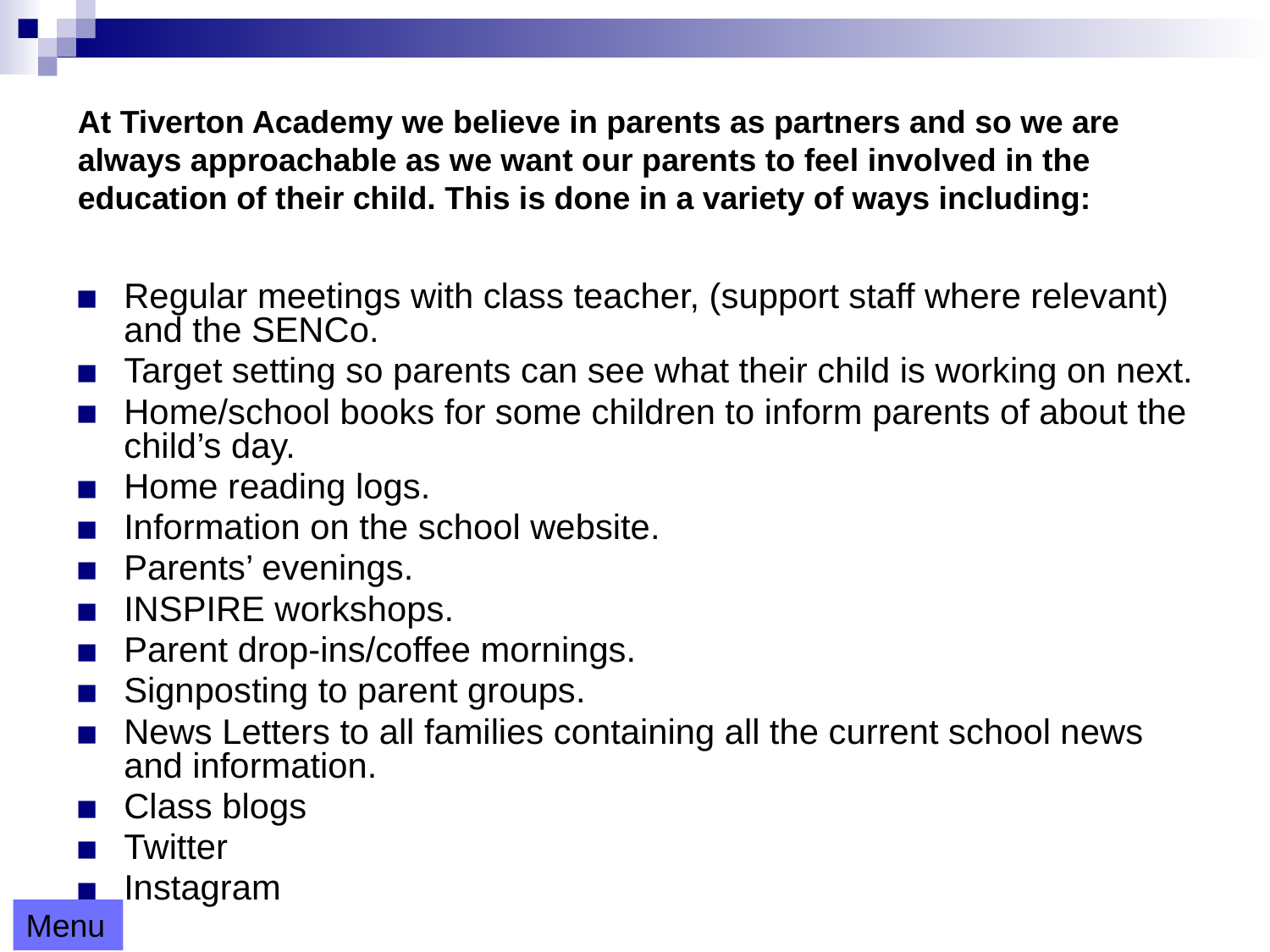

# At Tiverton Academy we believe in parents as partners and so we are always approachable as we want our parents to feel involved in the education of their child. This is done in a variety of ways including:
Regular meetings with class teacher, (support staff where relevant) and the SENCo.
Target setting so parents can see what their child is working on next.
Home/school books for some children to inform parents of about the child’s day.
Home reading logs.
Information on the school website.
Parents’ evenings.
INSPIRE workshops.
Parent drop-ins/coffee mornings.
Signposting to parent groups.
News Letters to all families containing all the current school news and information.
Class blogs
Twitter
Instagram
Menu